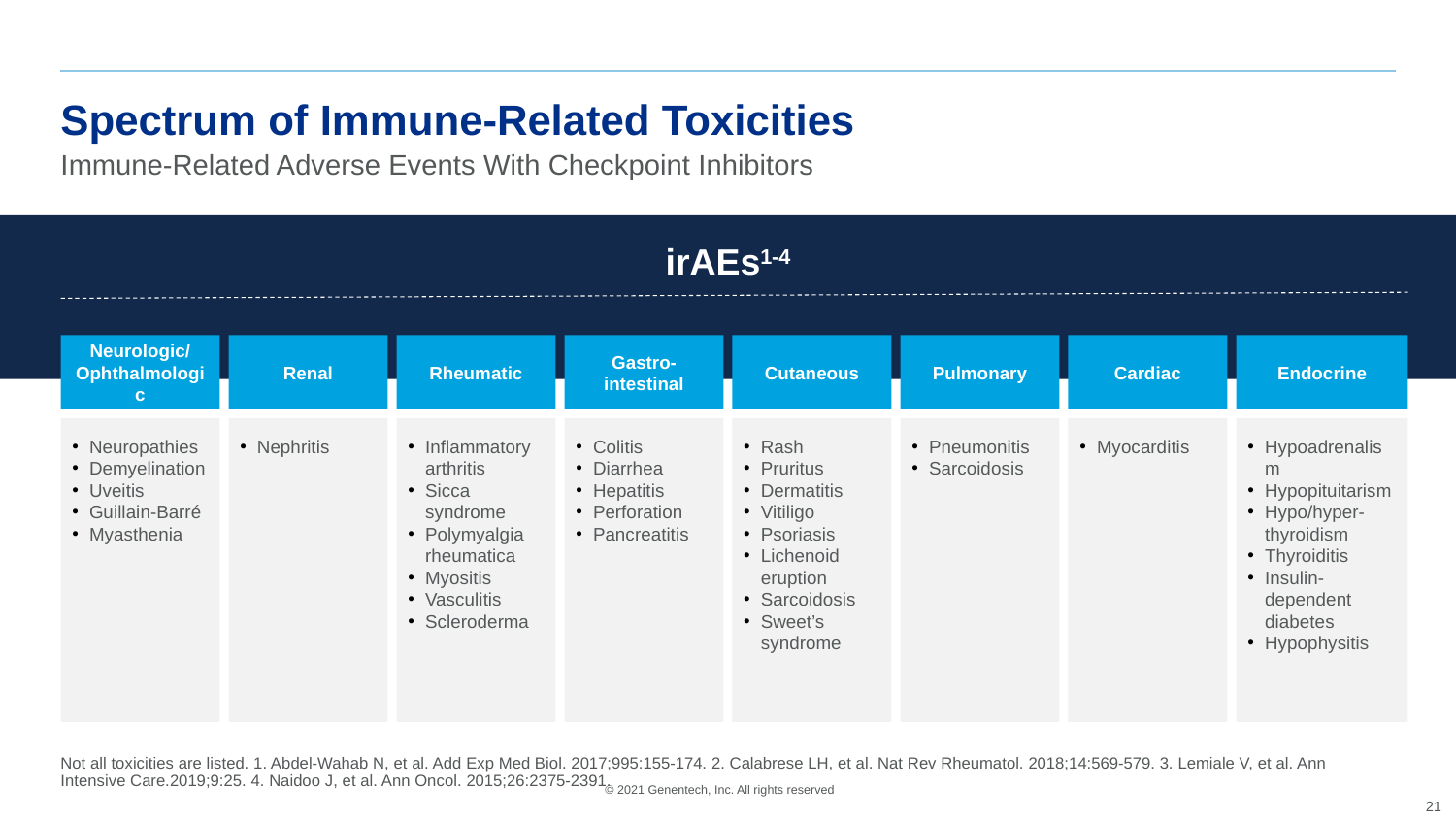

# Spectrum of Immune-Related Toxicities
Immune-Related Adverse Events With Checkpoint Inhibitors

irAEs1-4
Neurologic/
Ophthalmologic
Renal
Rheumatic
Gastro-
intestinal
Cutaneous
Pulmonary
Cardiac
Endocrine
Neuropathies
Demyelination
Uveitis
Guillain-Barré
Myasthenia
Nephritis
Inflammatory arthritis
Sicca syndrome
Polymyalgia rheumatica
Myositis
Vasculitis
Scleroderma
Colitis
Diarrhea
Hepatitis
Perforation
Pancreatitis
Rash
Pruritus
Dermatitis
Vitiligo
Psoriasis
Lichenoid eruption
Sarcoidosis
Sweet’s syndrome
Pneumonitis
Sarcoidosis
Myocarditis
Hypoadrenalism
Hypopituitarism
Hypo/hyper-thyroidism
Thyroiditis
Insulin-dependent diabetes
Hypophysitis
Not all toxicities are listed. 1. Abdel-Wahab N, et al. Add Exp Med Biol. 2017;995:155-174. 2. Calabrese LH, et al. Nat Rev Rheumatol. 2018;14:569-579. 3. Lemiale V, et al. Ann Intensive Care.2019;9:25. 4. Naidoo J, et al. Ann Oncol. 2015;26:2375-2391.
21